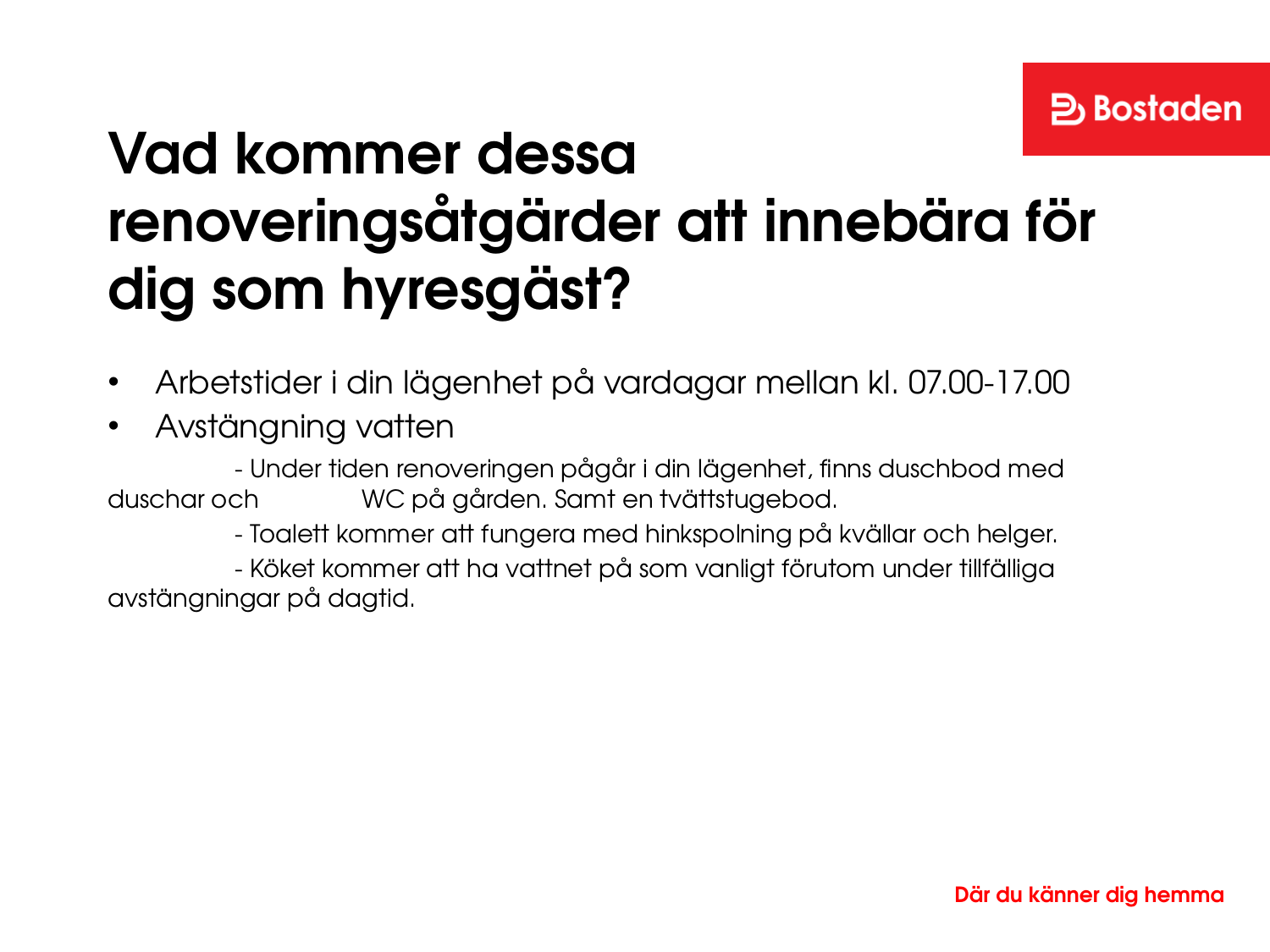

# Vad kommer dessa renoveringsåtgärder att innebära för dig som hyresgäst?

Arbetstider i din lägenhet på vardagar mellan kl. 07.00-17.00
Avstängning vatten
	- Under tiden renoveringen pågår i din lägenhet, finns duschbod med duschar och 	WC på gården. Samt en tvättstugebod.
	- Toalett kommer att fungera med hinkspolning på kvällar och helger.
	- Köket kommer att ha vattnet på som vanligt förutom under tillfälliga 	avstängningar på dagtid.